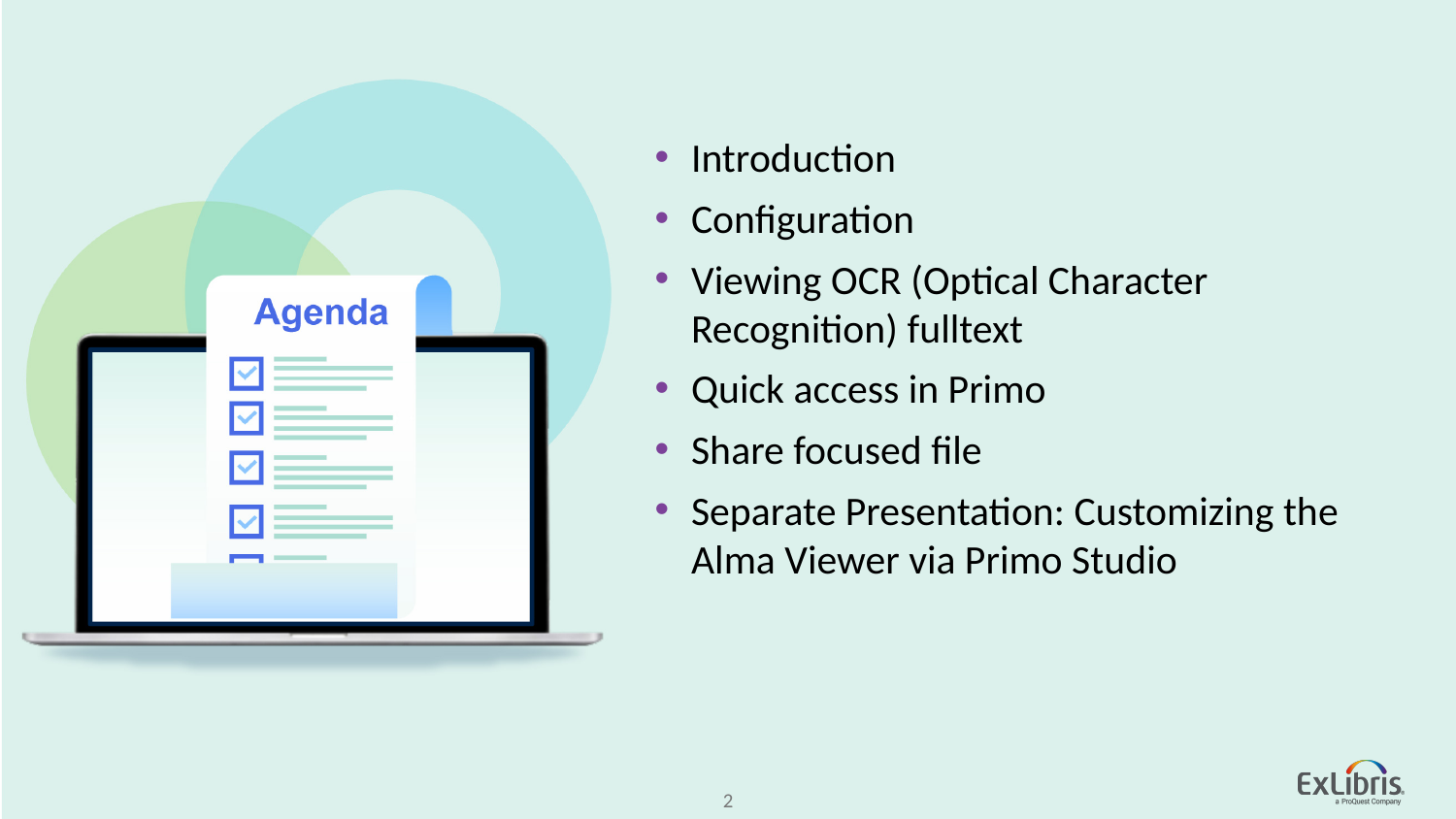

Introduction
Configuration
Viewing OCR (Optical Character Recognition) fulltext
Quick access in Primo
Share focused file
Separate Presentation: Customizing the Alma Viewer via Primo Studio

2